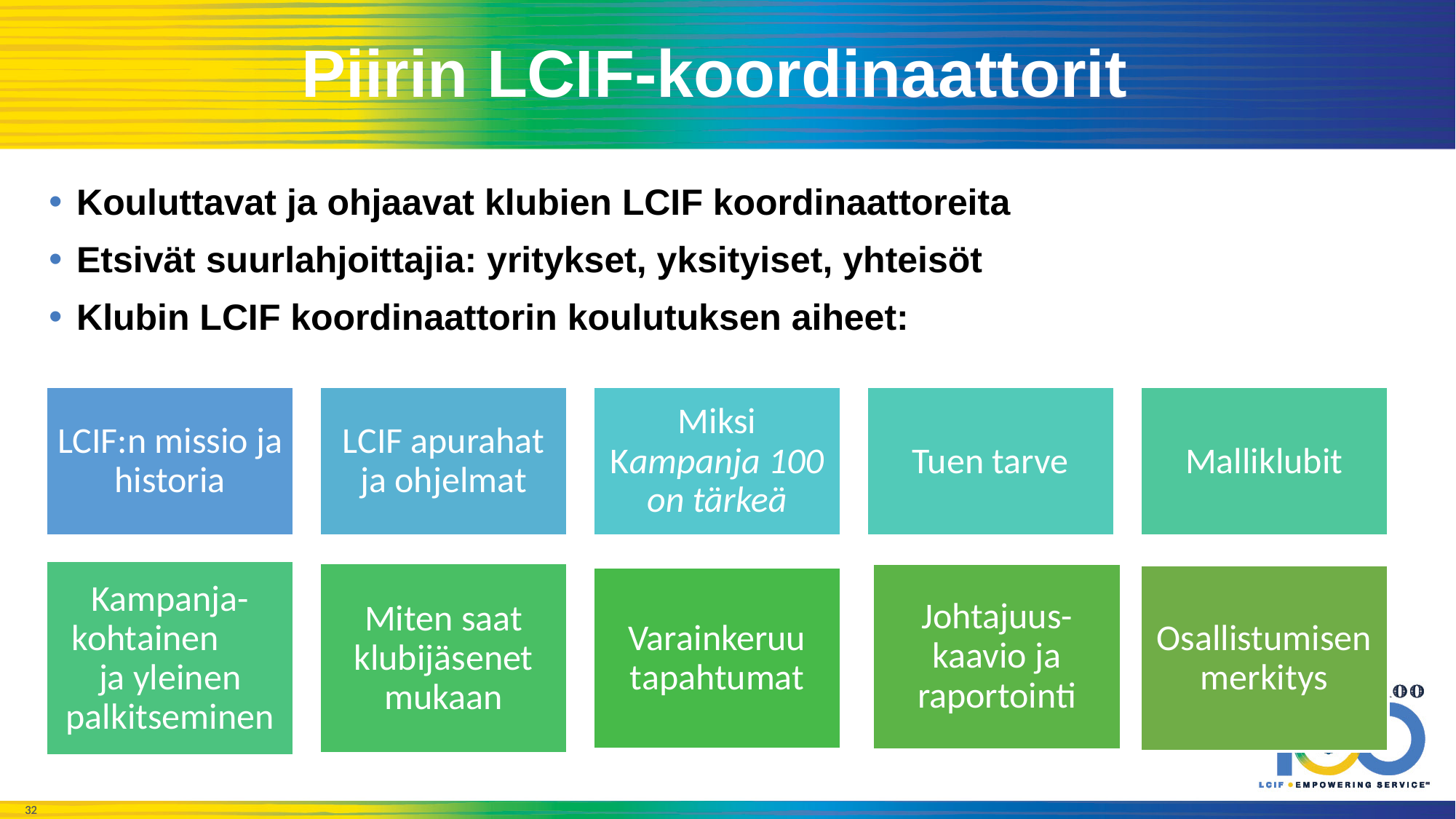

Piirin LCIF-koordinaattorit
Kouluttavat ja ohjaavat klubien LCIF koordinaattoreita
Etsivät suurlahjoittajia: yritykset, yksityiset, yhteisöt
Klubin LCIF koordinaattorin koulutuksen aiheet:

LCIF:n missio ja historia
LCIF apurahat ja ohjelmat
Miksi Kampanja 100 on tärkeä
Tuen tarve
Malliklubit
Kampanja-kohtainen       ja yleinen palkitseminen
Miten saat klubijäsenet mukaan
Johtajuus-kaavio ja raportointi
Osallistumisen merkitys
Varainkeruu tapahtumat